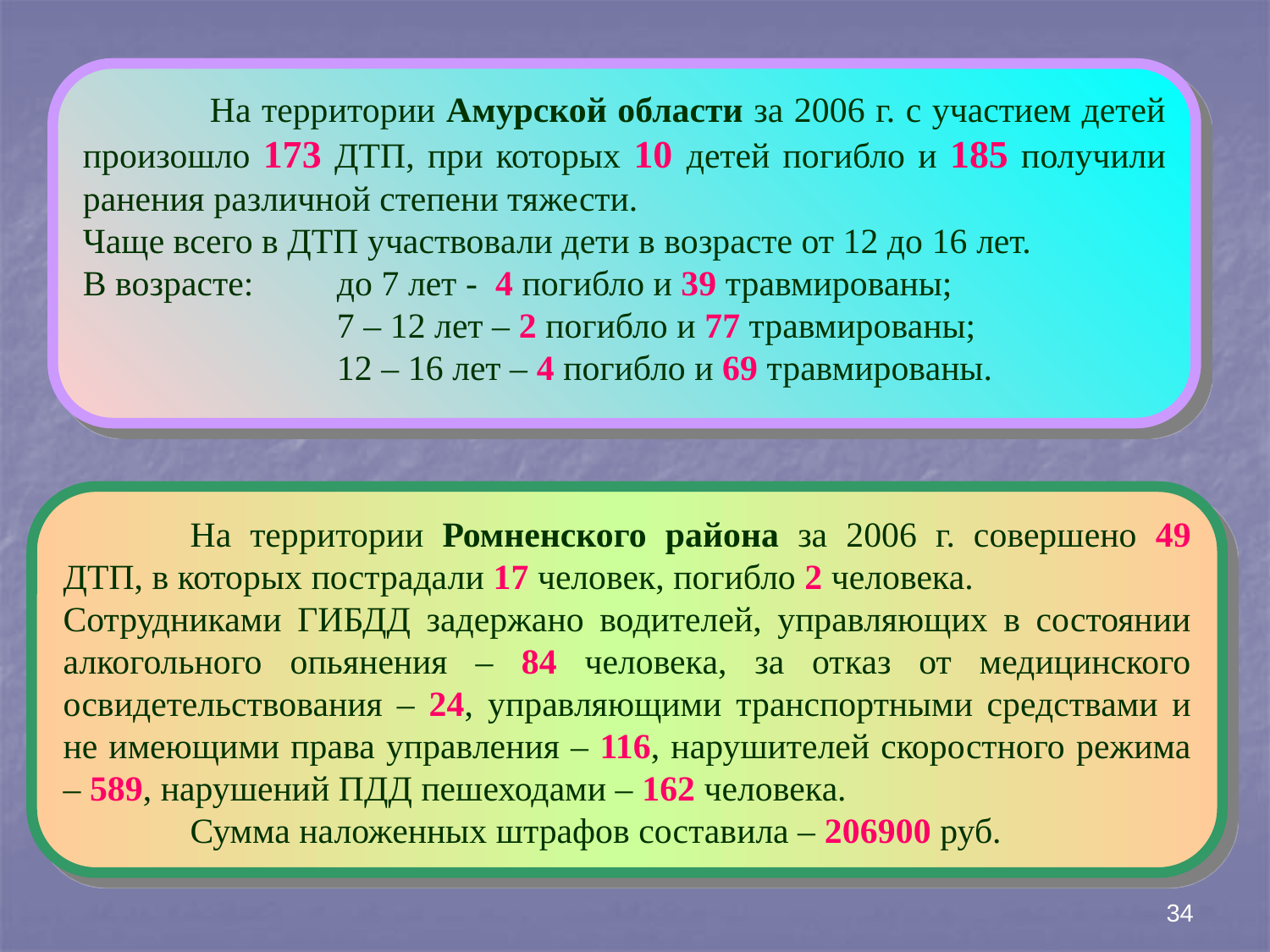

На территории Амурской области за 2006 г. с участием детей произошло 173 ДТП, при которых 10 детей погибло и 185 получили ранения различной степени тяжести.
Чаще всего в ДТП участвовали дети в возрасте от 12 до 16 лет.
В возрасте:  	до 7 лет -  4 погибло и 39 травмированы;
		7 – 12 лет – 2 погибло и 77 травмированы;
     		12 – 16 лет – 4 погибло и 69 травмированы.
	На территории Ромненского района за 2006 г. совершено 49 ДТП, в которых пострадали 17 человек, погибло 2 человека.
Сотрудниками ГИБДД задержано водителей, управляющих в состоянии алкогольного опьянения – 84 человека, за отказ от медицинского освидетельствования – 24, управляющими транспортными средствами и не имеющими права управления – 116, нарушителей скоростного режима – 589, нарушений ПДД пешеходами – 162 человека.
	Сумма наложенных штрафов составила – 206900 руб.
34